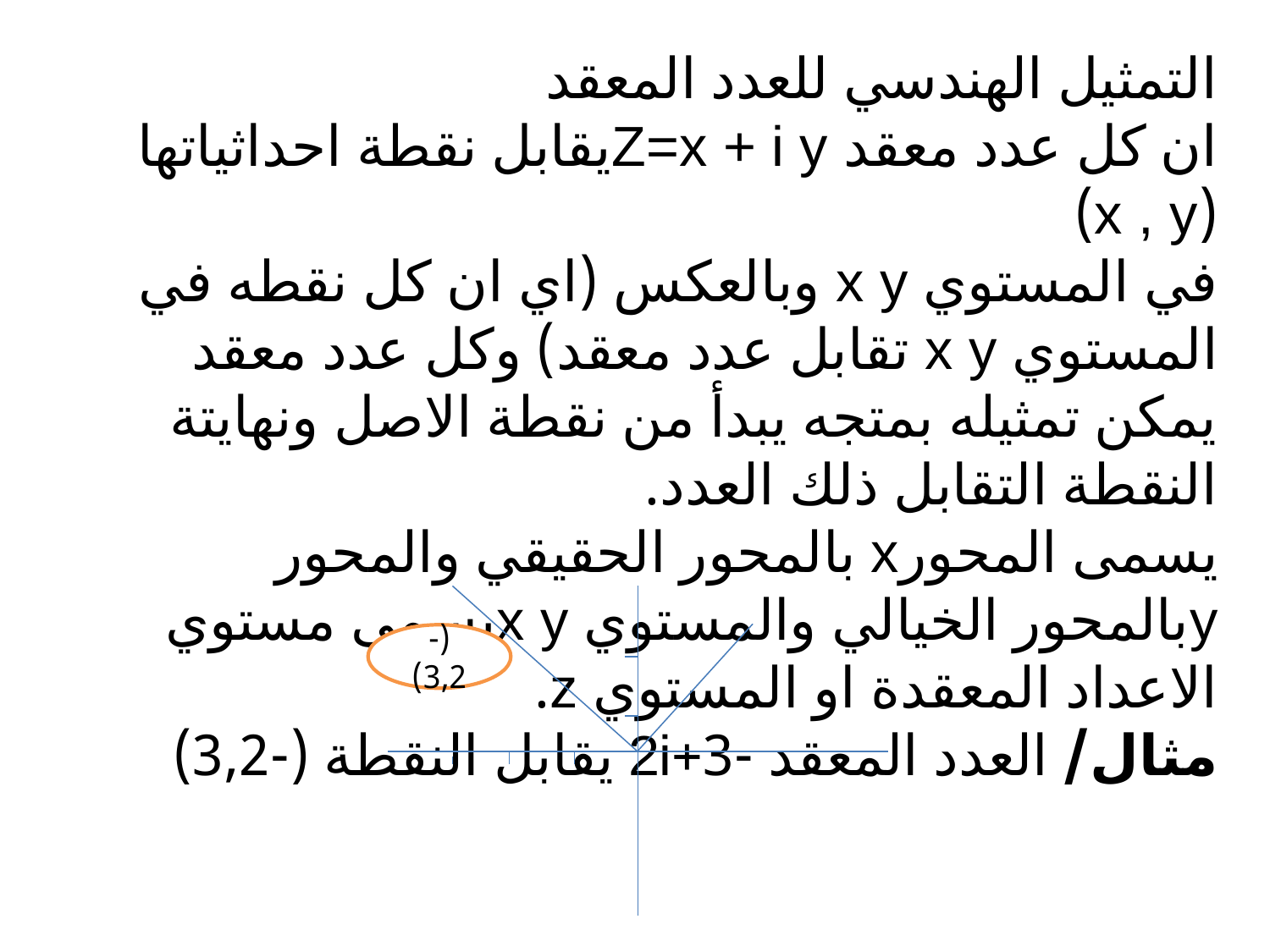

التمثيل الهندسي للعدد المعقد
ان كل عدد معقد Z=x + i yيقابل نقطة احداثياتها (x , y)
في المستوي x y وبالعكس (اي ان كل نقطه في المستوي x y تقابل عدد معقد) وكل عدد معقد يمكن تمثيله بمتجه يبدأ من نقطة الاصل ونهايتة النقطة التقابل ذلك العدد.
يسمى المحورx بالمحور الحقيقي والمحور yبالمحور الخيالي والمستوي x yيسمى مستوي الاعداد المعقدة او المستوي z.
مثال/ العدد المعقد -3+2i يقابل النقطة (-3,2)

(-3,2)